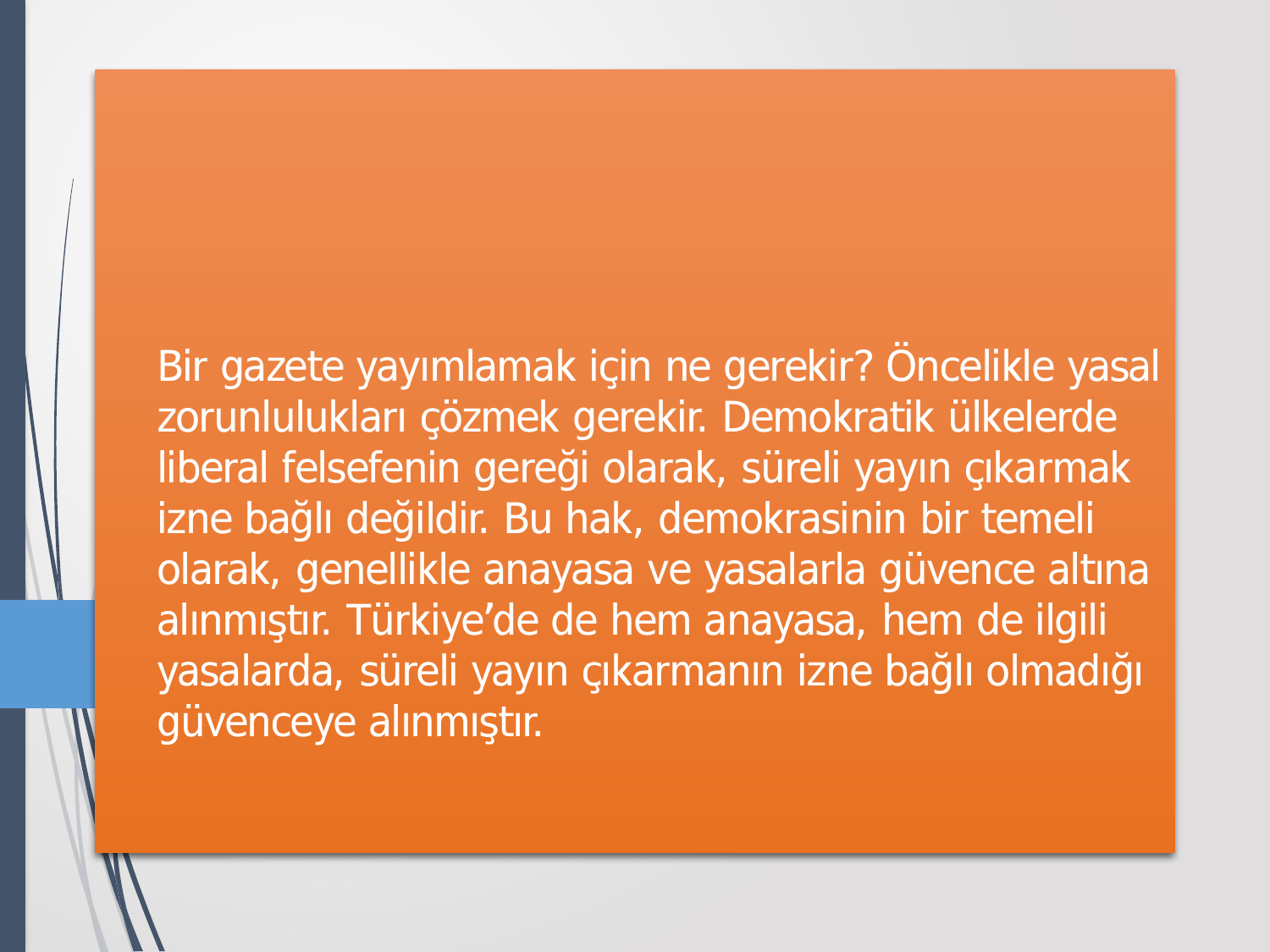

# Bir gazete yayımlamak için ne gerekir? Öncelikle yasal zorunlulukları çözmek gerekir. Demokratik ülkelerde liberal felsefenin gereği olarak, süreli yayın çıkarmak izne bağlı değildir. Bu hak, demokrasinin bir temeli olarak, genellikle anayasa ve yasalarla güvence altına alınmıştır. Türkiye’de de hem anayasa, hem de ilgili yasalarda, süreli yayın çıkarmanın izne bağlı olmadığı güvenceye alınmıştır.